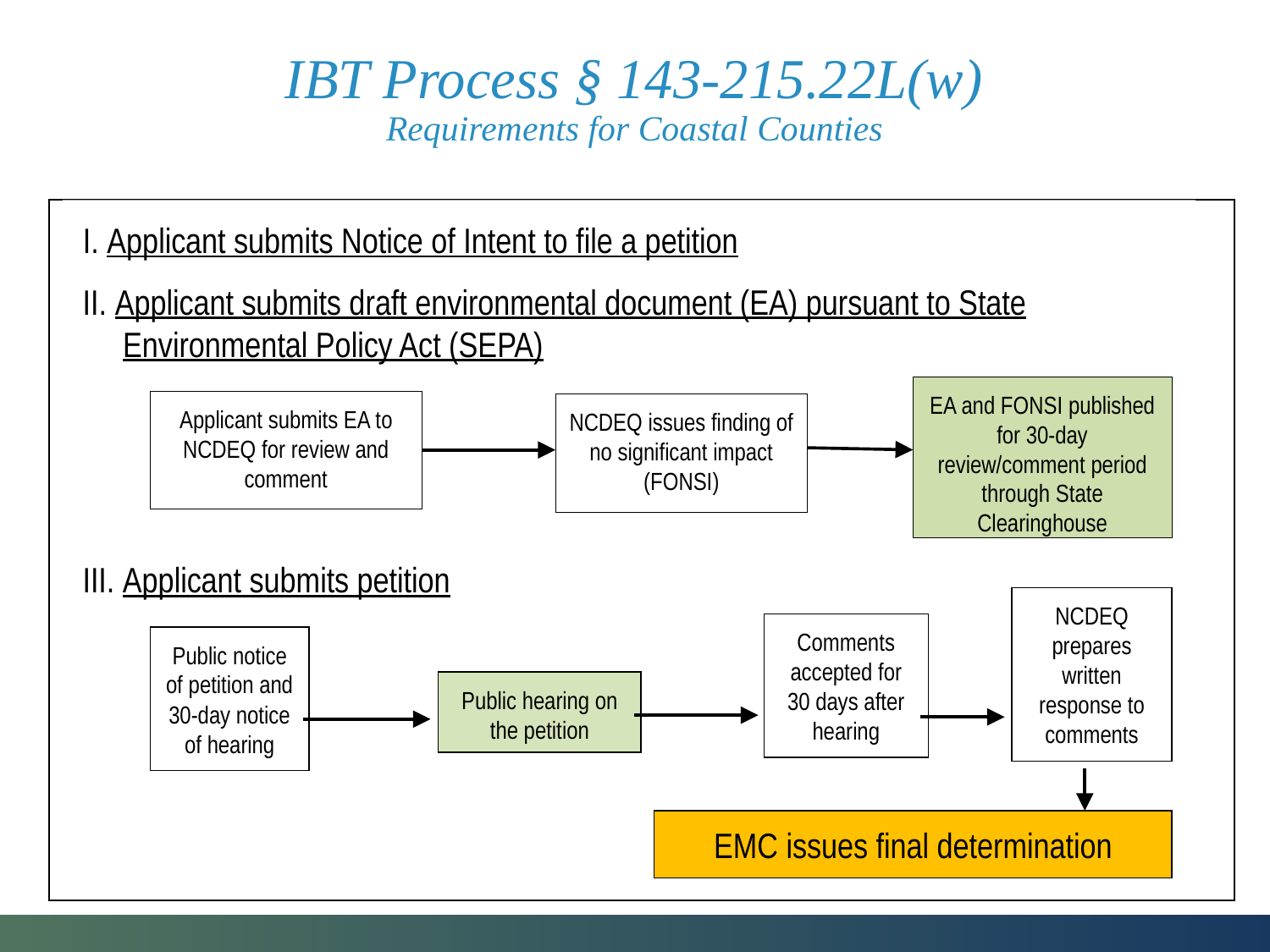

# IBT Process § 143-215.22L(w) Requirements for Coastal Counties

I. Applicant submits Notice of Intent to file a petition
II. Applicant submits draft environmental document (EA) pursuant to State Environmental Policy Act (SEPA)
NCDEQ issues finding of no significant impact (FONSI)
III. Applicant submits petition
NCDEQ prepares written response to comments
Comments accepted for 30 days after hearing
Public notice of petition and 30-day notice of hearing
Public hearing on the petition
EMC issues final determination
EA and FONSI published for 30-day review/comment period through State Clearinghouse
Applicant submits EA to NCDEQ for review and comment